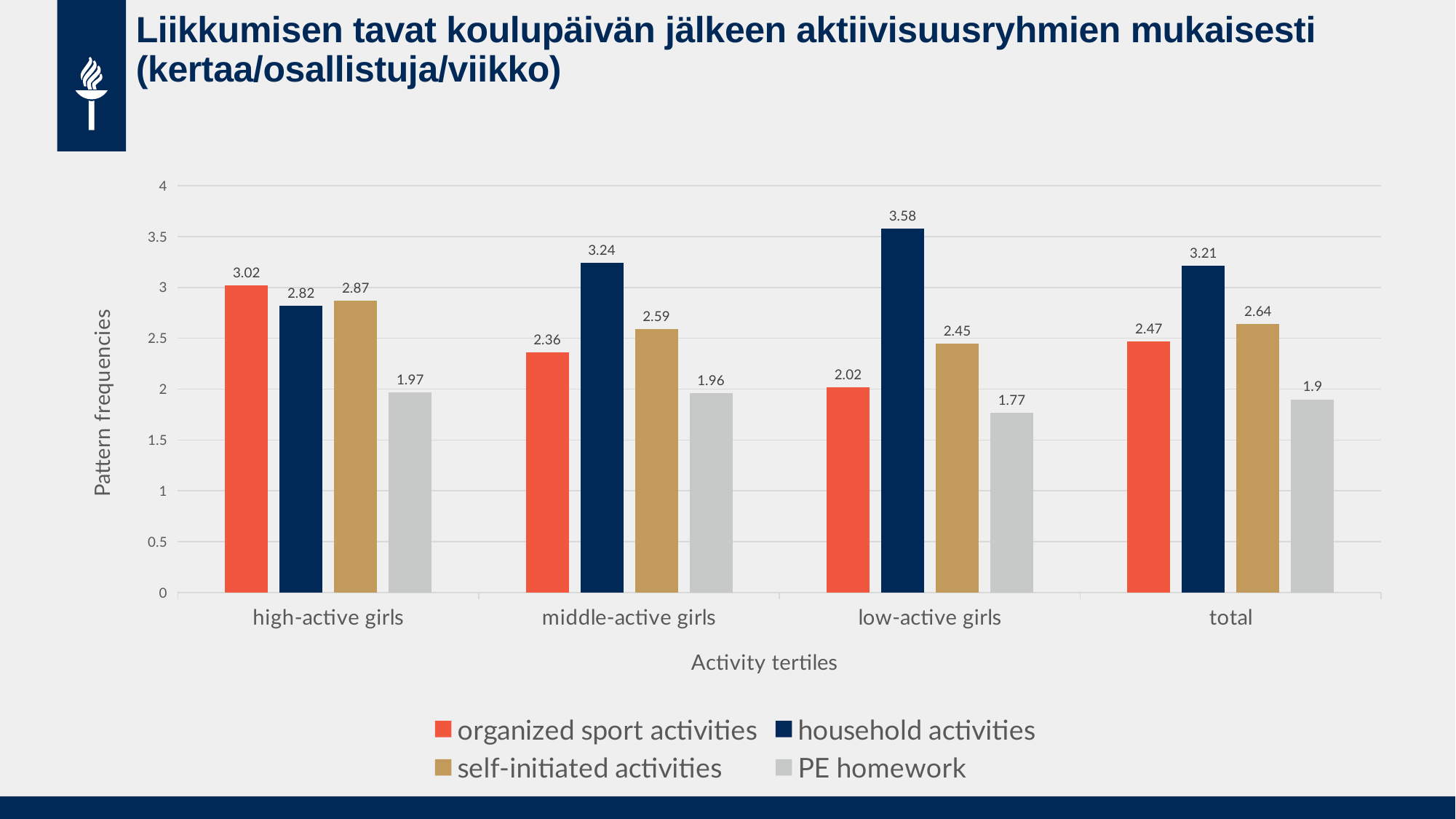

# Liikkumisen tavat koulupäivän jälkeen aktiivisuusryhmien mukaisesti (kertaa/osallistuja/viikko)

### Chart

| Category | organized sport activities | household activities | self-initiated activities | PE homework |
|---|---|---|---|---|
| high-active girls | 3.02 | 2.82 | 2.87 | 1.97 |
| middle-active girls | 2.36 | 3.24 | 2.59 | 1.96 |
| low-active girls | 2.02 | 3.58 | 2.45 | 1.77 |
| total | 2.47 | 3.21 | 2.64 | 1.9 |